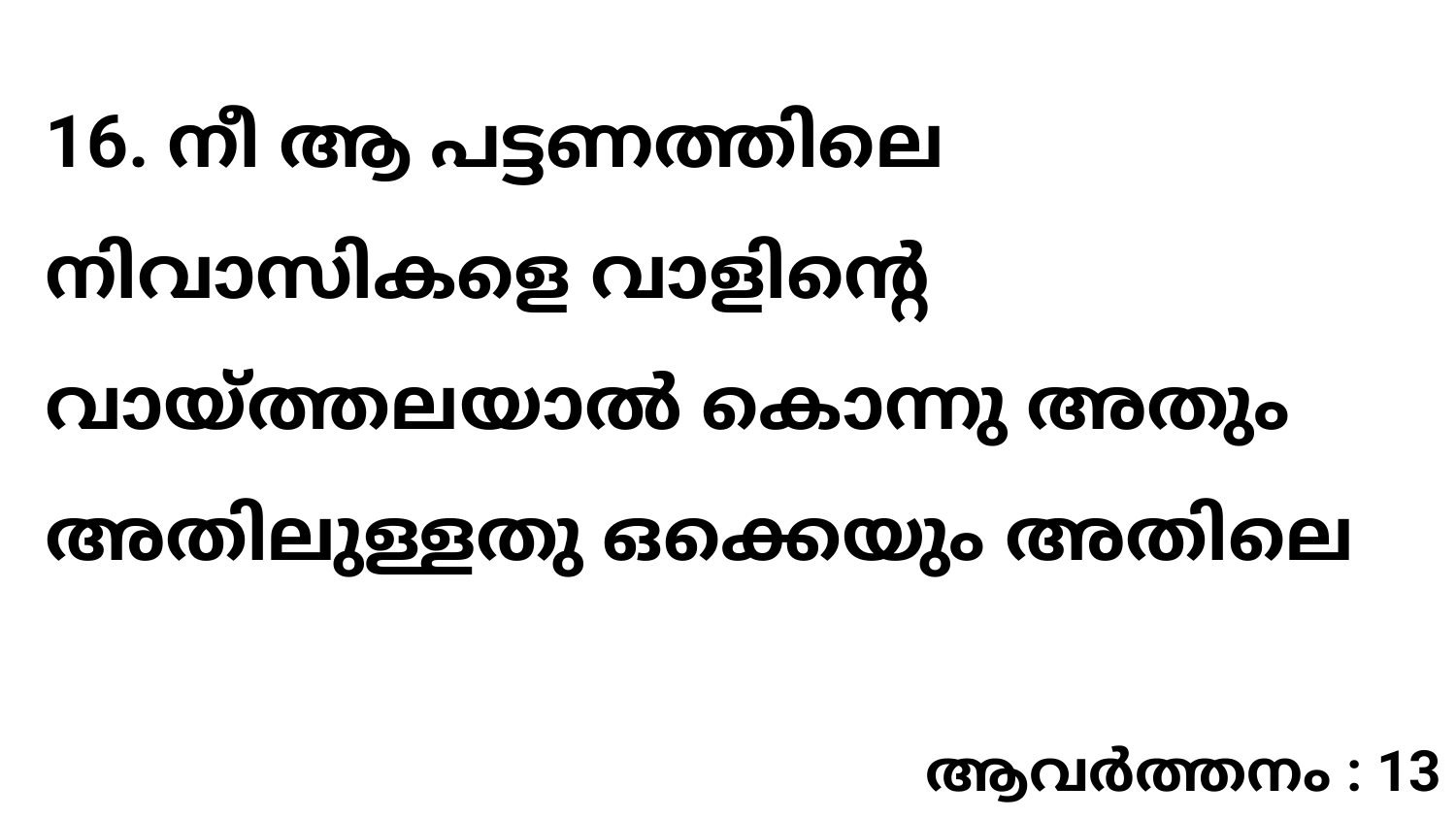

16. നീ ആ പട്ടണത്തിലെ നിവാസികളെ വാളിന്റെ വായ്ത്തലയാൽ കൊന്നു അതും അതിലുള്ളതു ഒക്കെയും അതിലെ
ആവർത്തനം : 13